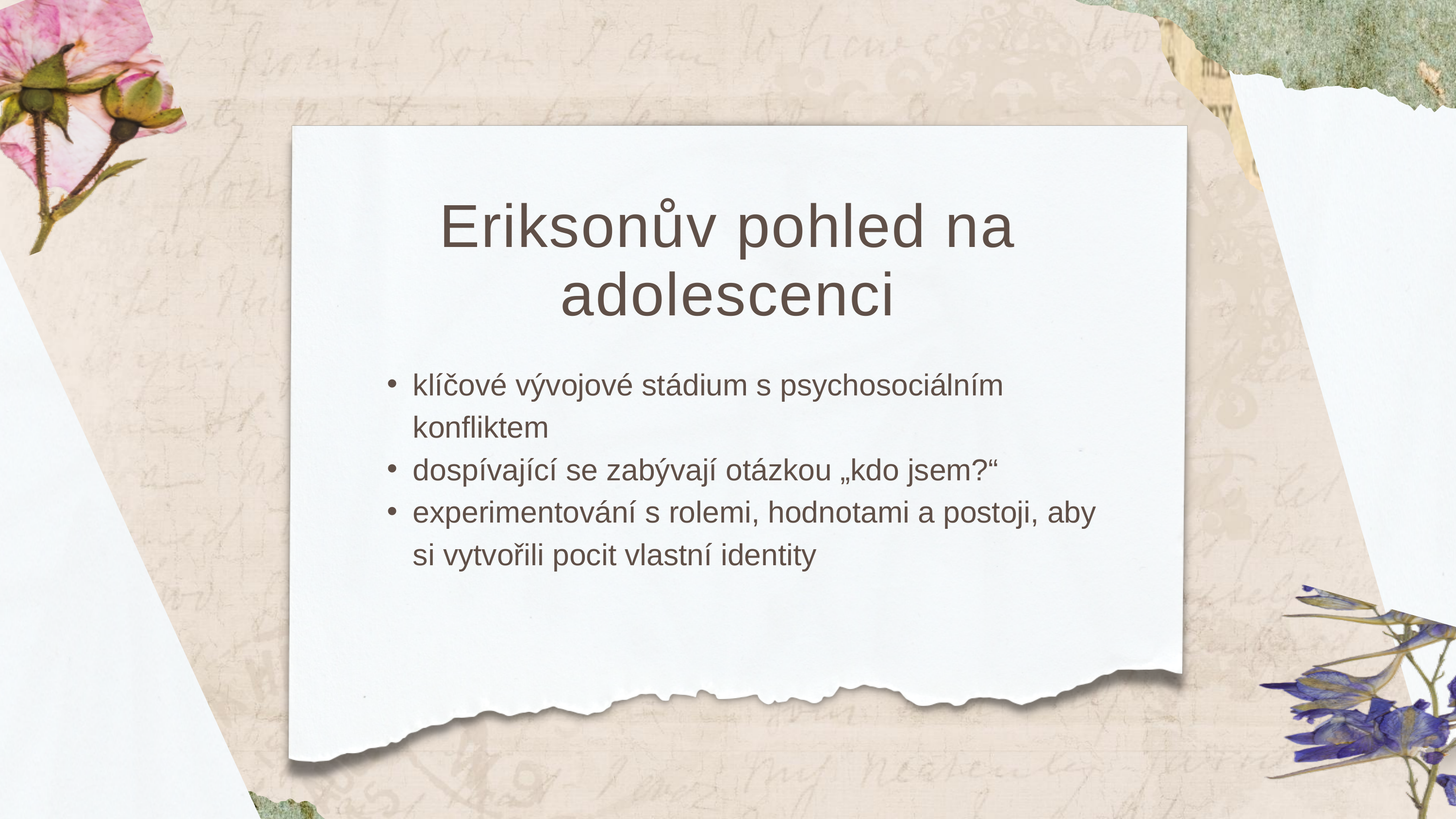

Eriksonův pohled na adolescenci

klíčové vývojové stádium s psychosociálním konfliktem
dospívající se zabývají otázkou „kdo jsem?“
experimentování s rolemi, hodnotami a postoji, aby si vytvořili pocit vlastní identity